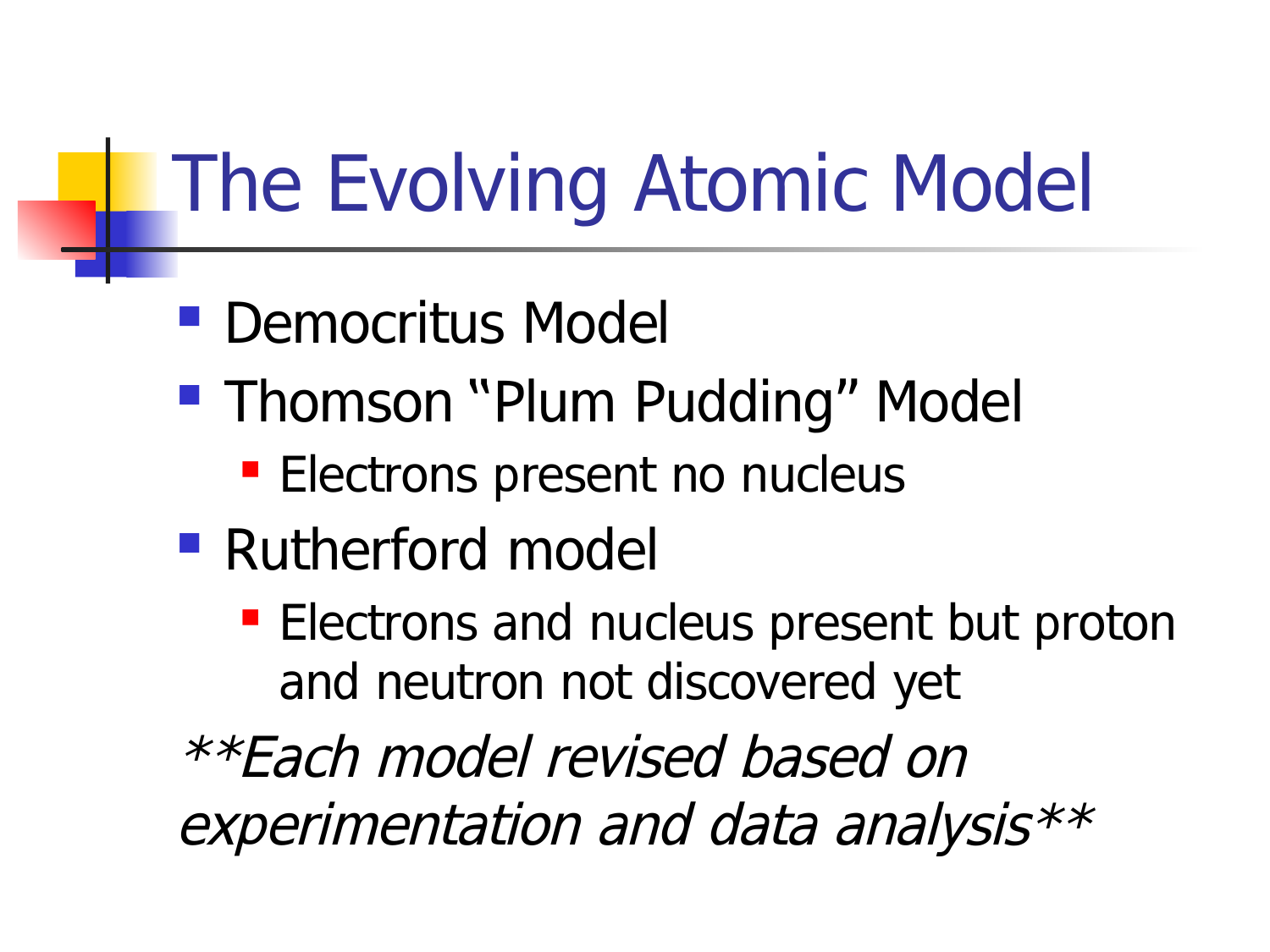

# The Evolving Atomic Model
Democritus Model
Thomson “Plum Pudding” Model
Electrons present no nucleus
Rutherford model
Electrons and nucleus present but proton and neutron not discovered yet
**Each model revised based on experimentation and data analysis**